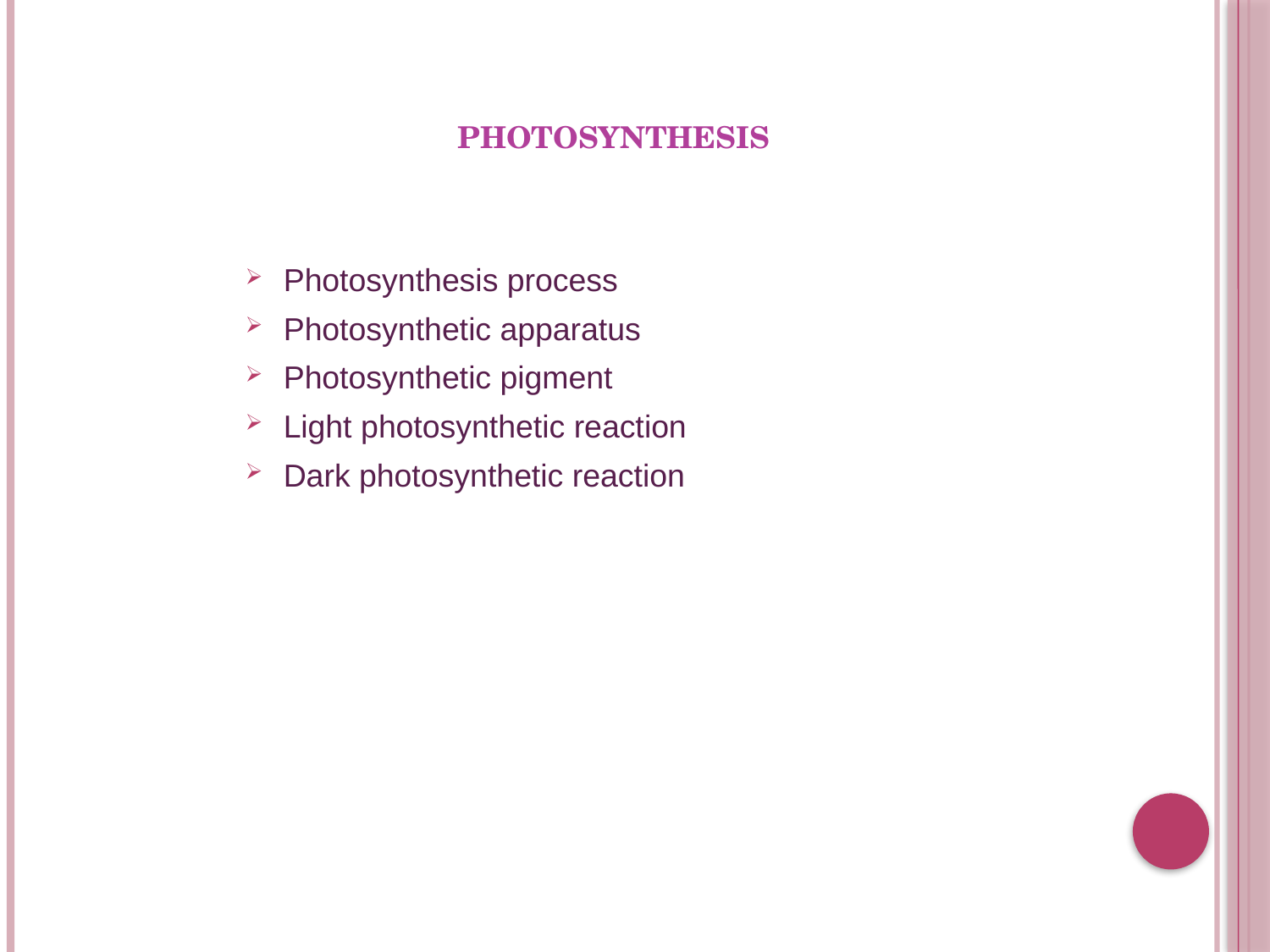

# Photosynthesis
Photosynthesis process
Photosynthetic apparatus
Photosynthetic pigment
Light photosynthetic reaction
Dark photosynthetic reaction